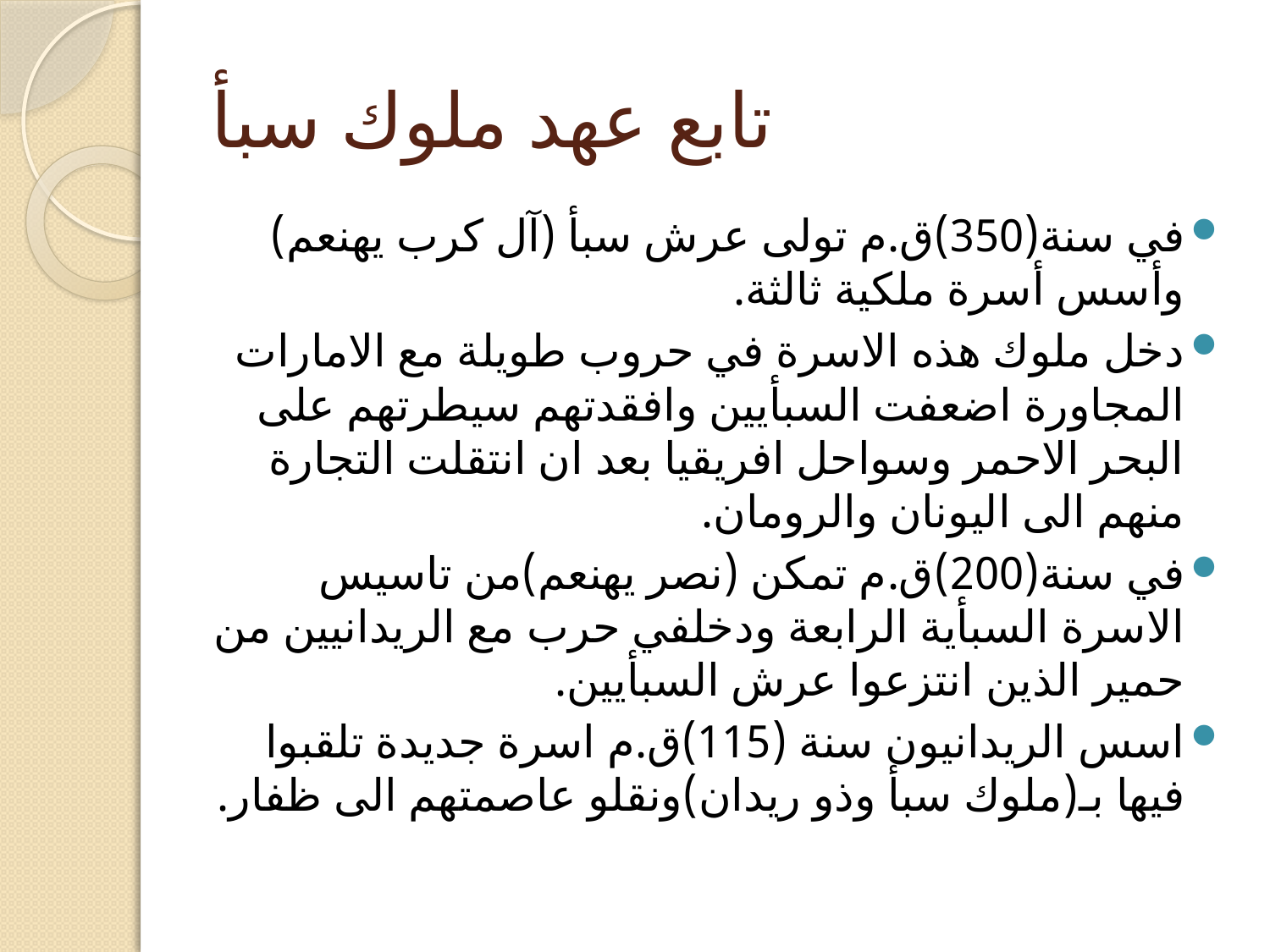

# تابع عهد ملوك سبأ
في سنة(350)ق.م تولى عرش سبأ (آل كرب يهنعم) وأسس أسرة ملكية ثالثة.
دخل ملوك هذه الاسرة في حروب طويلة مع الامارات المجاورة اضعفت السبأيين وافقدتهم سيطرتهم على البحر الاحمر وسواحل افريقيا بعد ان انتقلت التجارة منهم الى اليونان والرومان.
في سنة(200)ق.م تمكن (نصر يهنعم)من تاسيس الاسرة السبأية الرابعة ودخلفي حرب مع الريدانيين من حمير الذين انتزعوا عرش السبأيين.
اسس الريدانيون سنة (115)ق.م اسرة جديدة تلقبوا فيها بـ(ملوك سبأ وذو ريدان)ونقلو عاصمتهم الى ظفار.